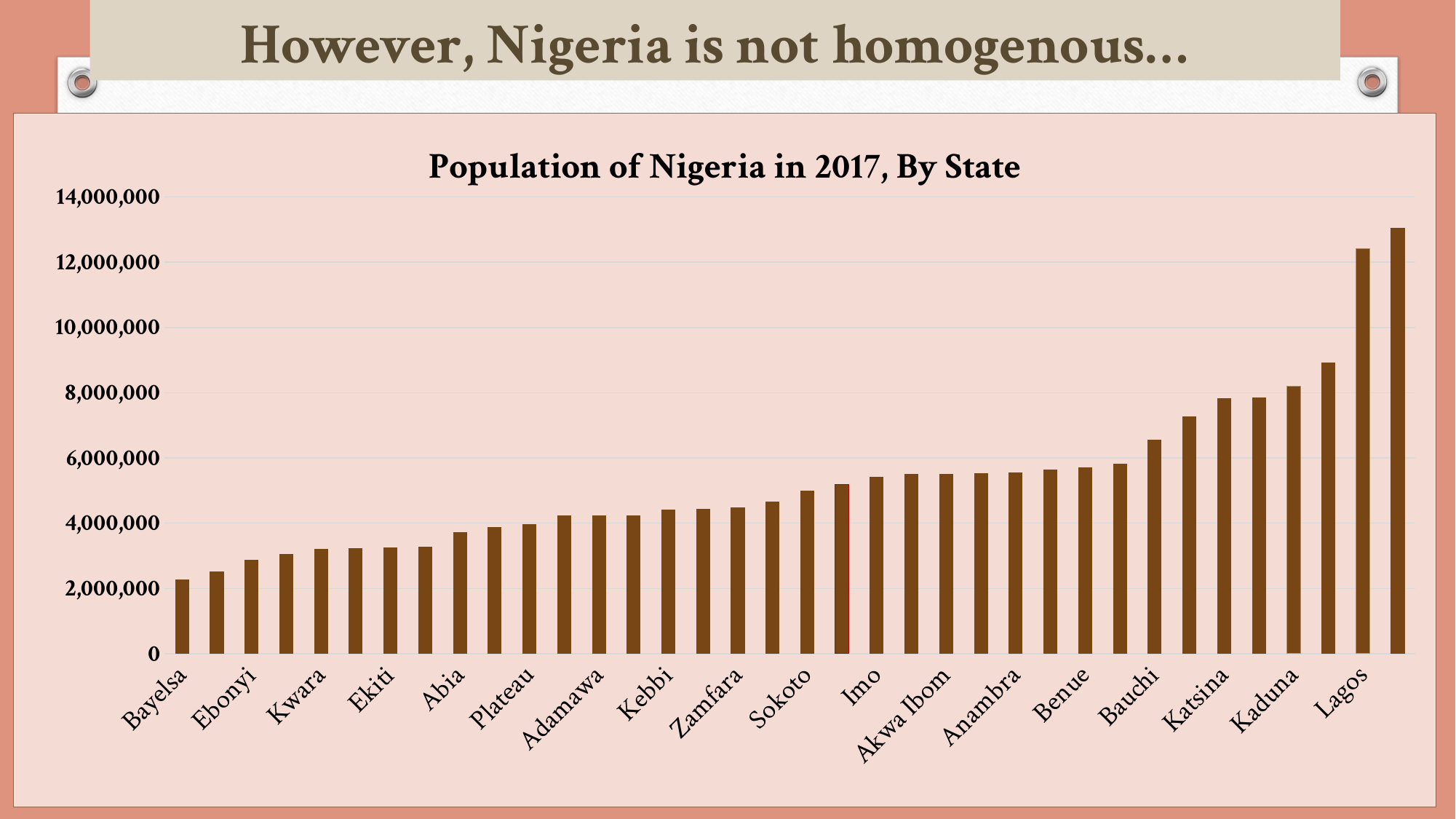

# However, Nigeria is not homogenous…

### Chart: Population of Nigeria in 2017, By State

| Category |  |
|---|---|
| Bayelsa | 2282045.0 |
| Nasarawa | 2519535.0 |
| Ebonyi | 2884907.0 |
| Taraba | 3055237.0 |
| Kwara | 3206206.0 |
| Gombe | 3242033.0 |
| Ekiti | 3253815.0 |
| Yobe | 3285905.0 |
| Abia | 3726533.0 |
| Cross River | 3870440.0 |
| Plateau | 3967166.0 |
| Edo | 4231908.0 |
| Adamawa | 4244409.0 |
| Adamawa | 4244409.0 |
| Kebbi | 4419868.0 |
| Kogi | 4433194.0 |
| Zamfara | 4489831.0 |
| Ondo | 4652977.0 |
| Sokoto | 4999109.0 |
| Ogun | 5181853.0 |
| Imo | 5419591.0 |
| Akwa Ibom | 5498599.0 |
| Akwa Ibom | 5498599.0 |
| Niger | 5540735.0 |
| Anambra | 5550853.0 |
| Delta | 5644770.0 |
| Benue | 5705291.0 |
| Jigawa | 5826027.0 |
| Bauchi | 6559348.0 |
| Rivers | 7273198.0 |
| Katsina | 7832769.0 |
| Oyo | 7842931.0 |
| Kaduna | 8203251.0 |
| Enugu | 8914348.0 |
| Lagos | 12414465.0 |
| Kano | 13042809.0 |